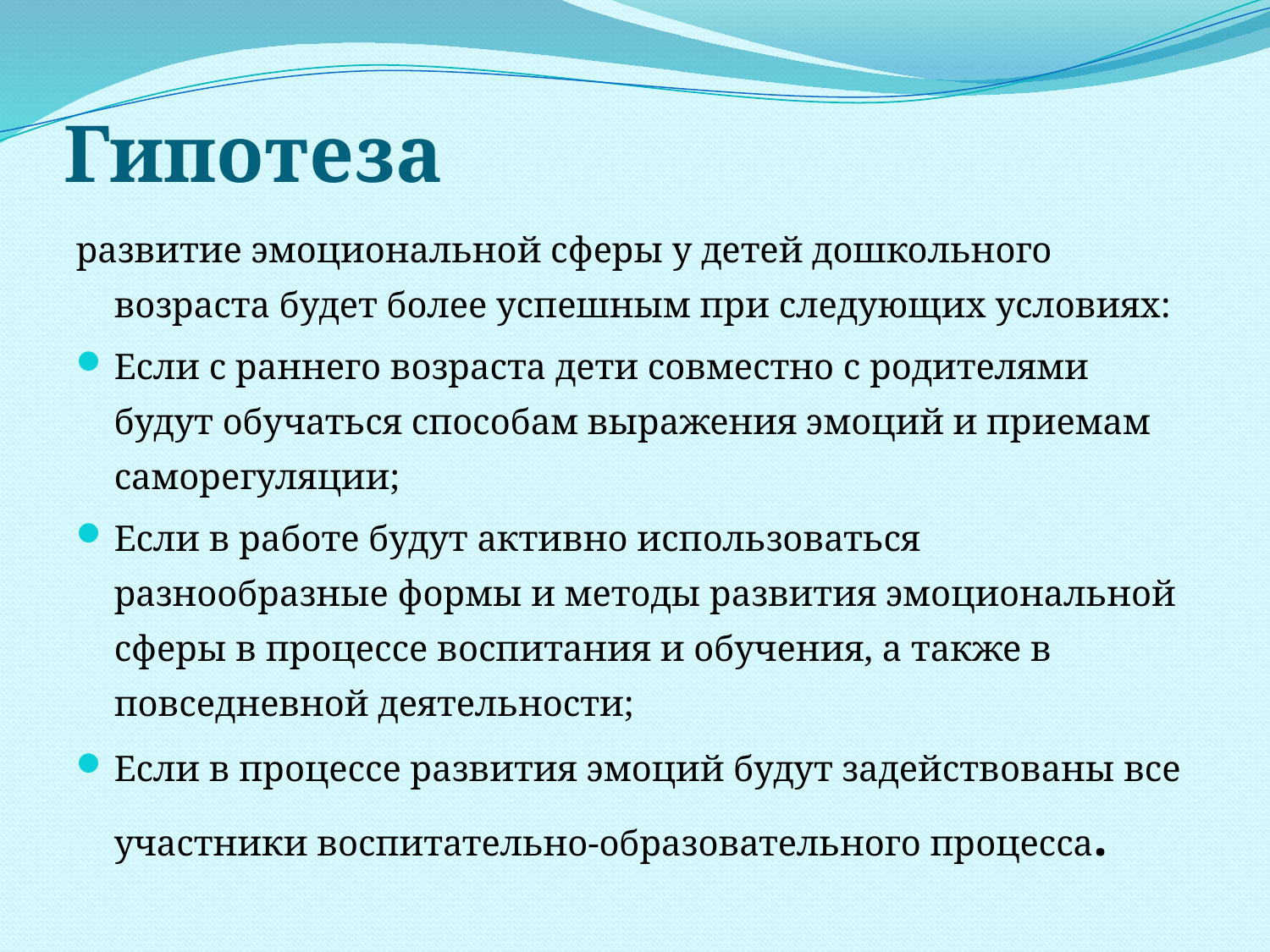

# Гипотеза
развитие эмоциональной сферы у детей дошкольного возраста будет более успешным при следующих условиях:
Если с раннего возраста дети совместно с родителями будут обучаться способам выражения эмоций и приемам саморегуляции;
Если в работе будут активно использоваться разнообразные формы и методы развития эмоциональной сферы в процессе воспитания и обучения, а также в повседневной деятельности;
Если в процессе развития эмоций будут задействованы все участники воспитательно-образовательного процесса.